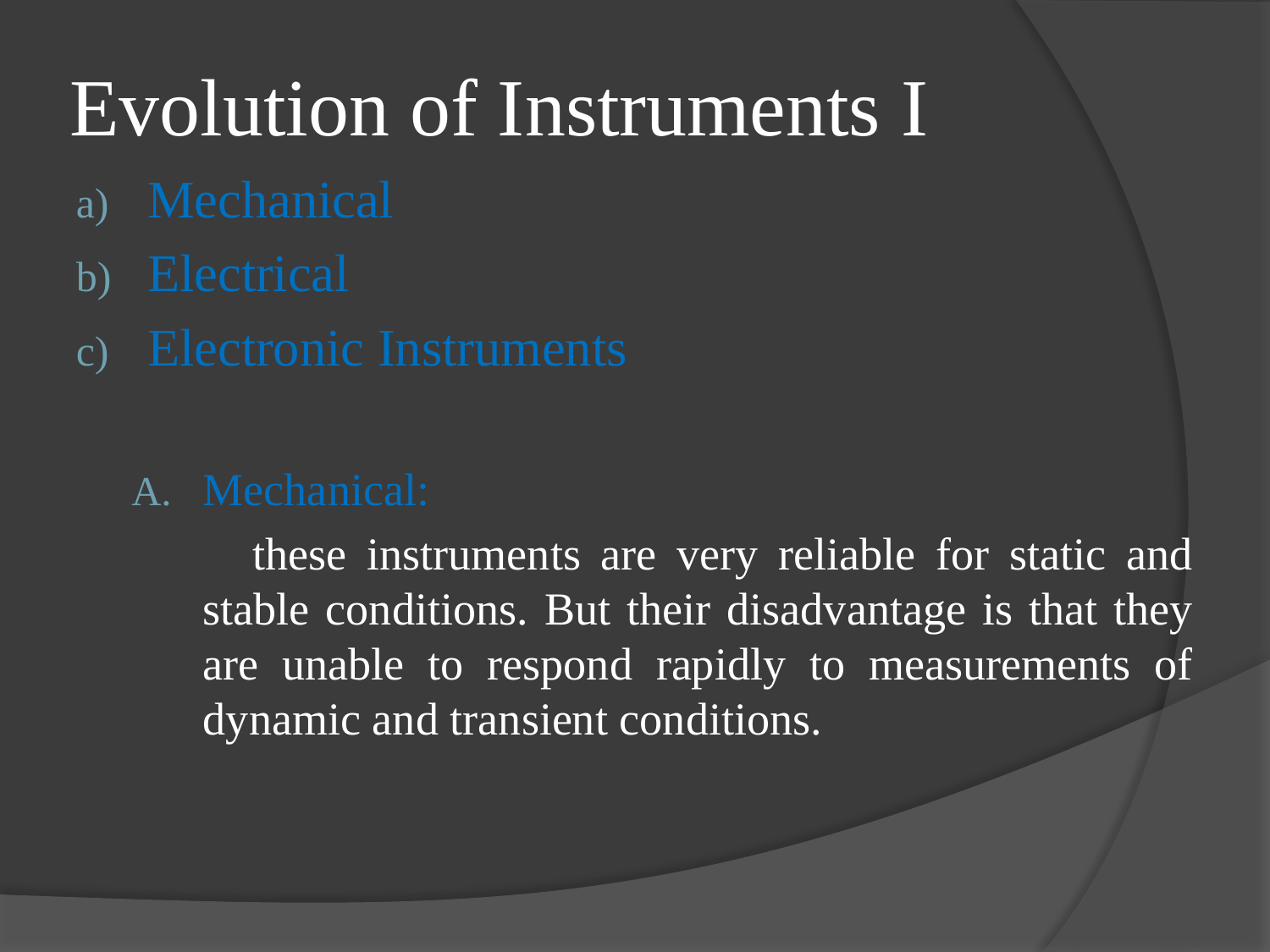

# Evolution of Instruments I
Mechanical
Electrical
Electronic Instruments

Mechanical:
      these instruments are very reliable for static and stable conditions. But their disadvantage is that they are unable to respond rapidly to measurements of dynamic and transient conditions.